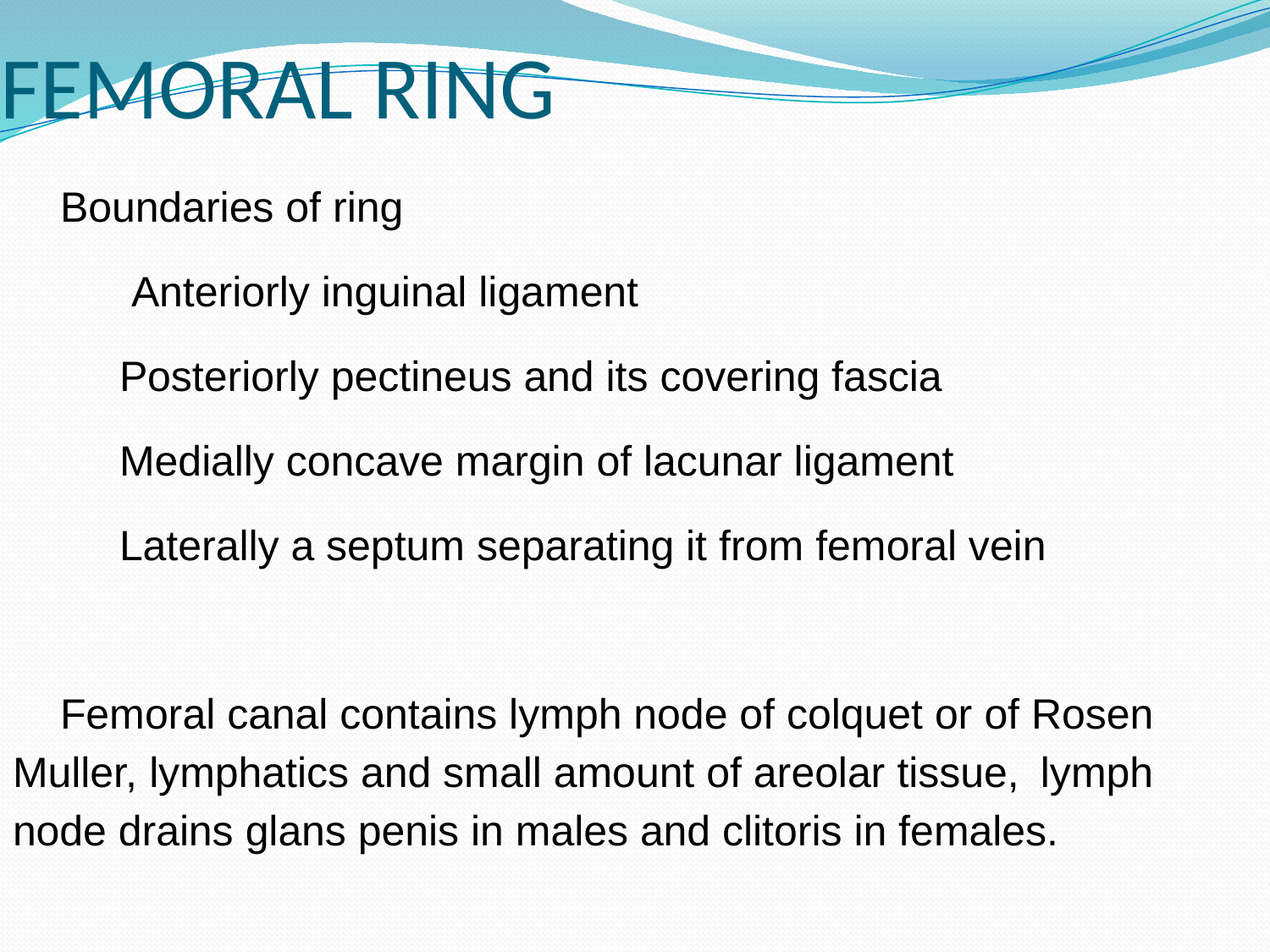

# FEMORAL RING
    Boundaries of ring
          Anteriorly inguinal ligament
         Posteriorly pectineus and its covering fascia
         Medially concave margin of lacunar ligament
         Laterally a septum separating it from femoral vein

    Femoral canal contains lymph node of colquet or of Rosen Muller, lymphatics and small amount of areolar tissue,	 lymph node drains glans penis in males and clitoris in females.